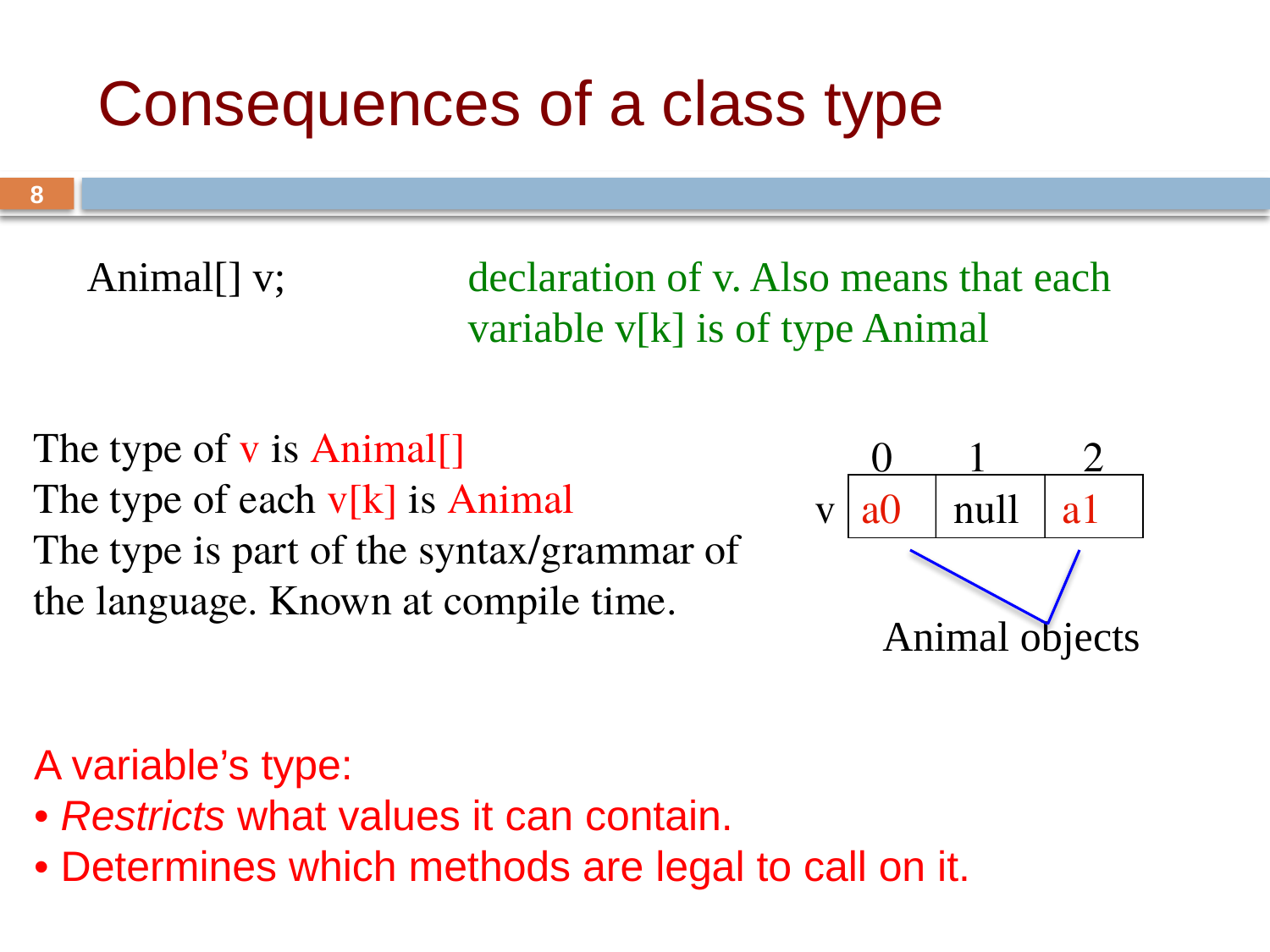

# Consequences of a class type
8
Animal[] v;              	declaration of v. Also means that each
			variable v[k] is of type Animal
The type of v is Animal[]
The type of each v[k] is Animal
The type is part of the syntax/grammar of the language. Known at compile time.
 0       1         2
v
a0     null    a1

Animal objects
A variable’s type:
• Restricts what values it can contain.
• Determines which methods are legal to call on it.